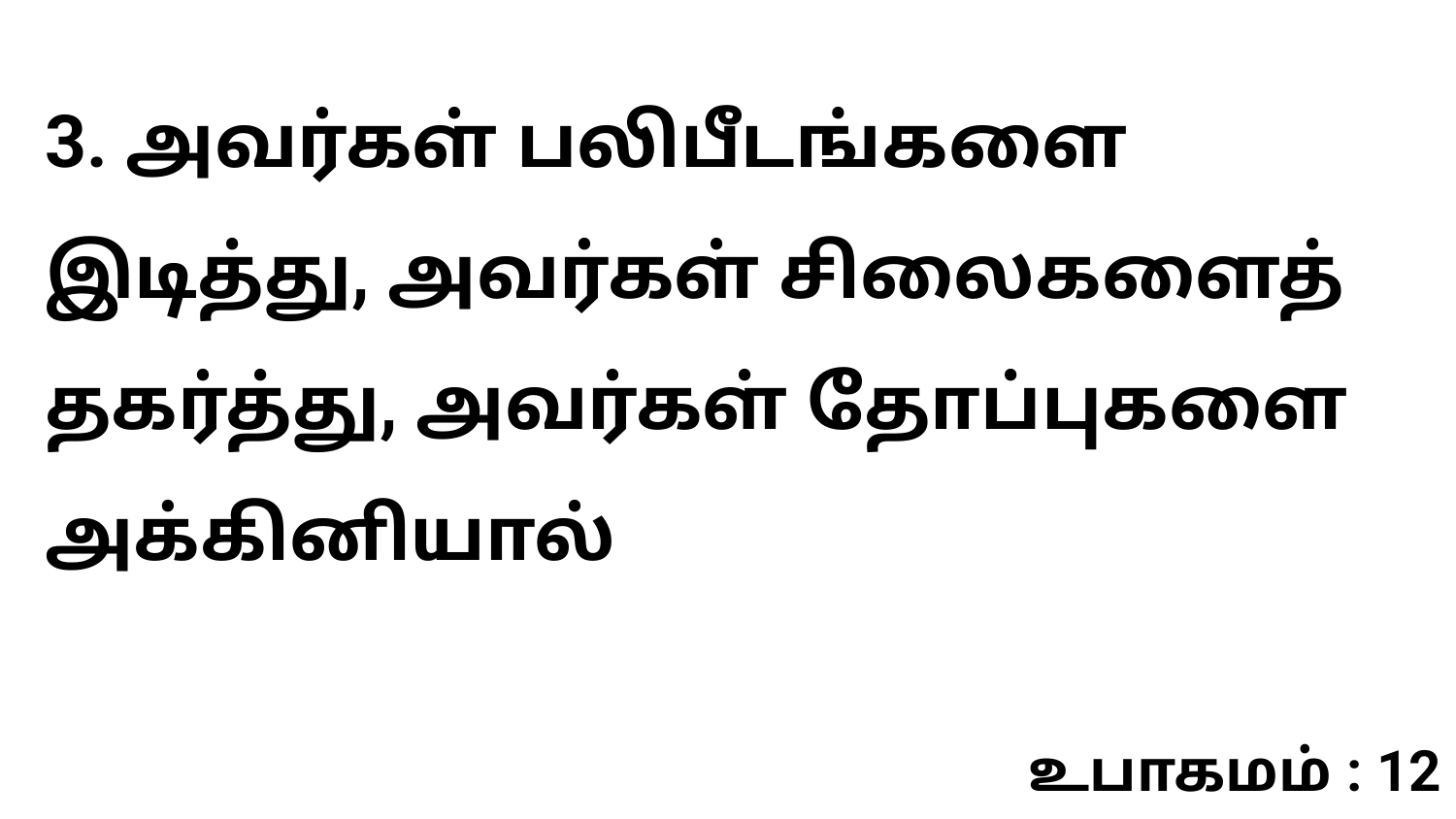

3. அவர்கள் பலிபீடங்களை இடித்து, அவர்கள் சிலைகளைத் தகர்த்து, அவர்கள் தோப்புகளை அக்கினியால்
உபாகமம் : 12